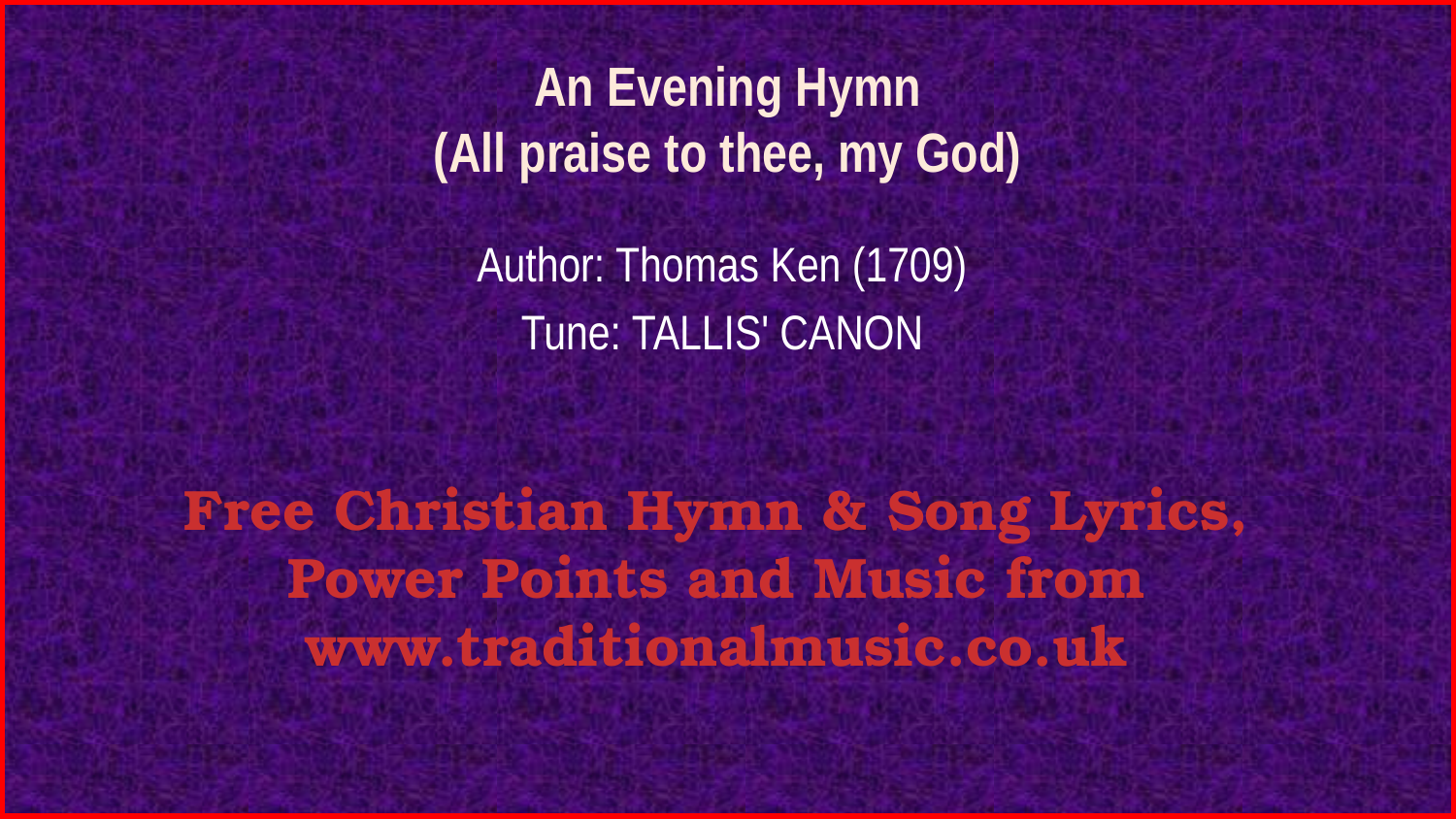

# An Evening Hymn (All praise to thee, my God)
Author: Thomas Ken (1709)
Tune: TALLIS' CANON